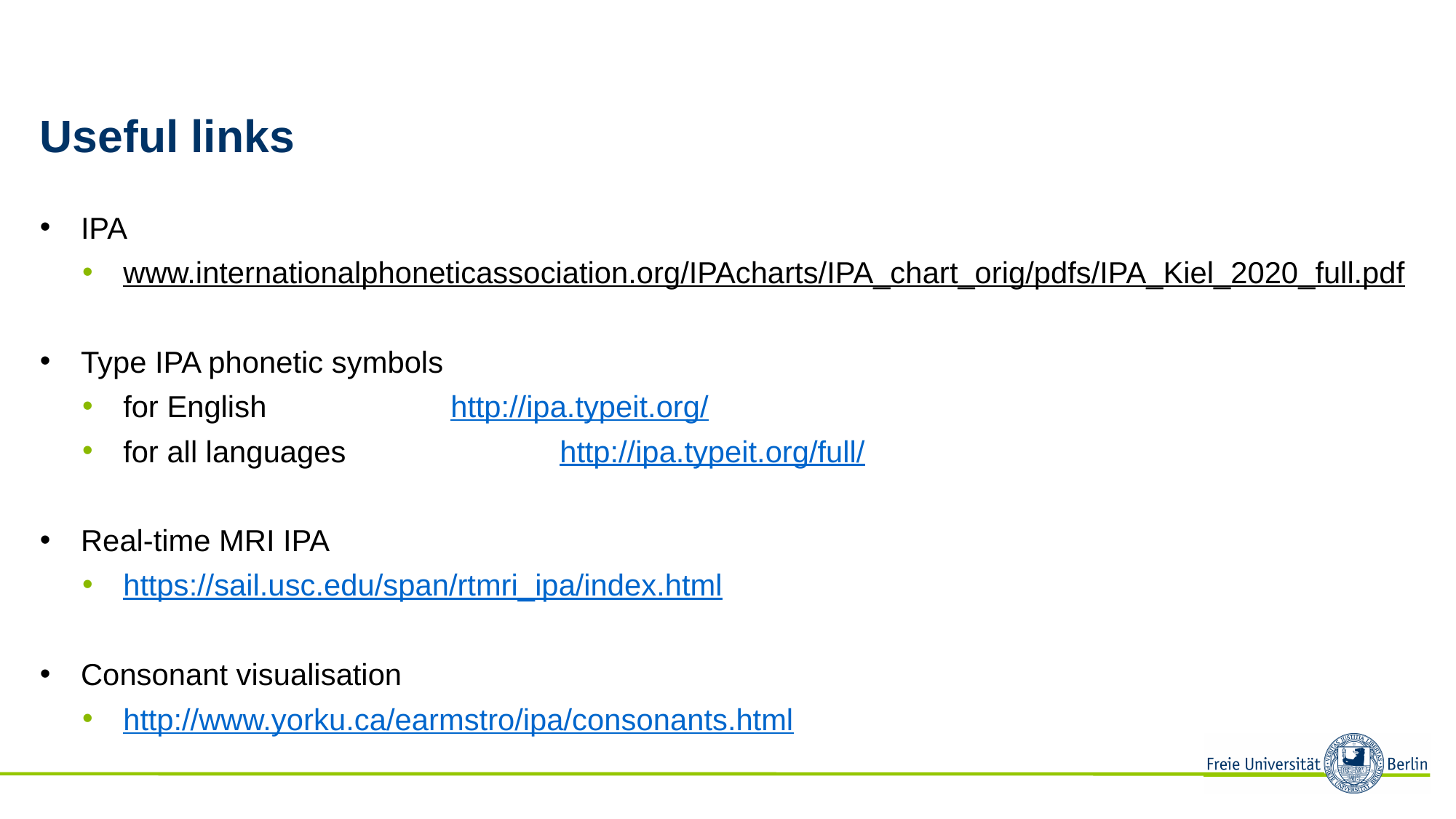

# Useful links
IPA
www.internationalphoneticassociation.org/IPAcharts/IPA_chart_orig/pdfs/IPA_Kiel_2020_full.pdf

Type IPA phonetic symbols
for English		http://ipa.typeit.org/
for all languages		http://ipa.typeit.org/full/

Real-time MRI IPA
https://sail.usc.edu/span/rtmri_ipa/index.html

Consonant visualisation
http://www.yorku.ca/earmstro/ipa/consonants.html

Introduction to Linguistics (17309), Winter 2020/2021, Martin Konvička